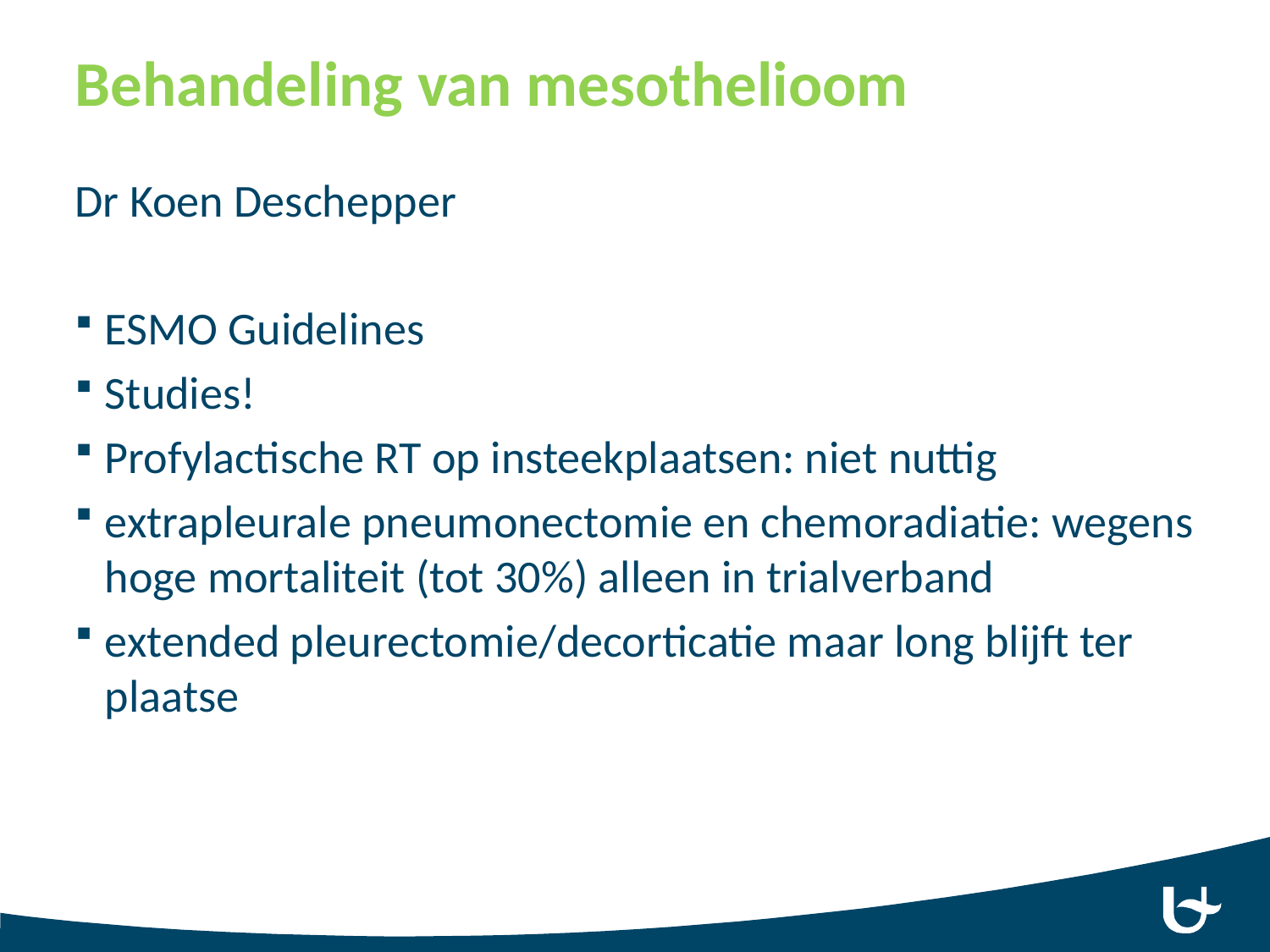

# Behandeling van mesothelioom
Dr Koen Deschepper

ESMO Guidelines
Studies!
Profylactische RT op insteekplaatsen: niet nuttig
extrapleurale pneumonectomie en chemoradiatie: wegens hoge mortaliteit (tot 30%) alleen in trialverband
extended pleurectomie/decorticatie maar long blijft ter plaatse